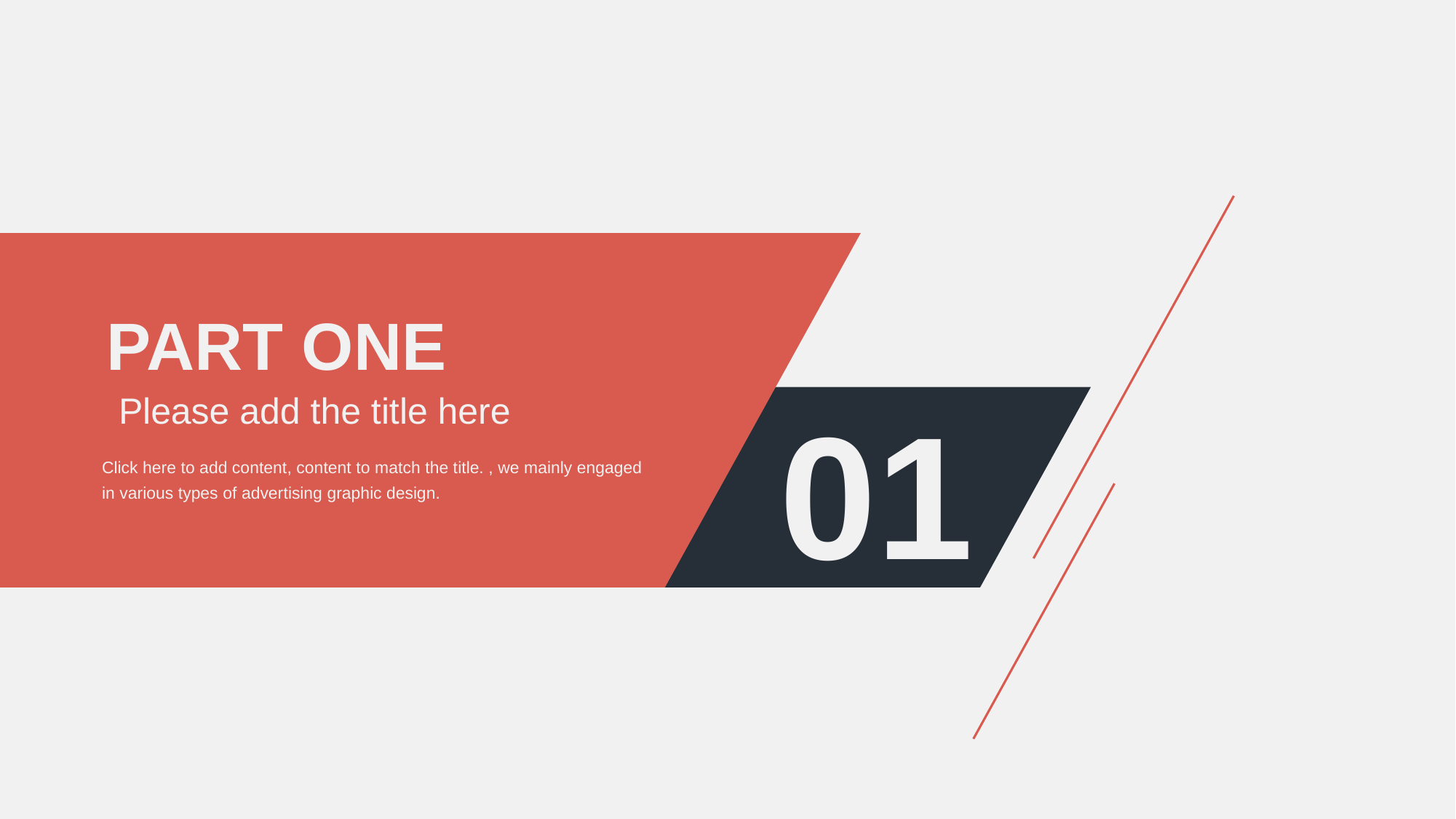

PART ONE
Please add the title here
Click here to add content, content to match the title. , we mainly engaged in various types of advertising graphic design.
01